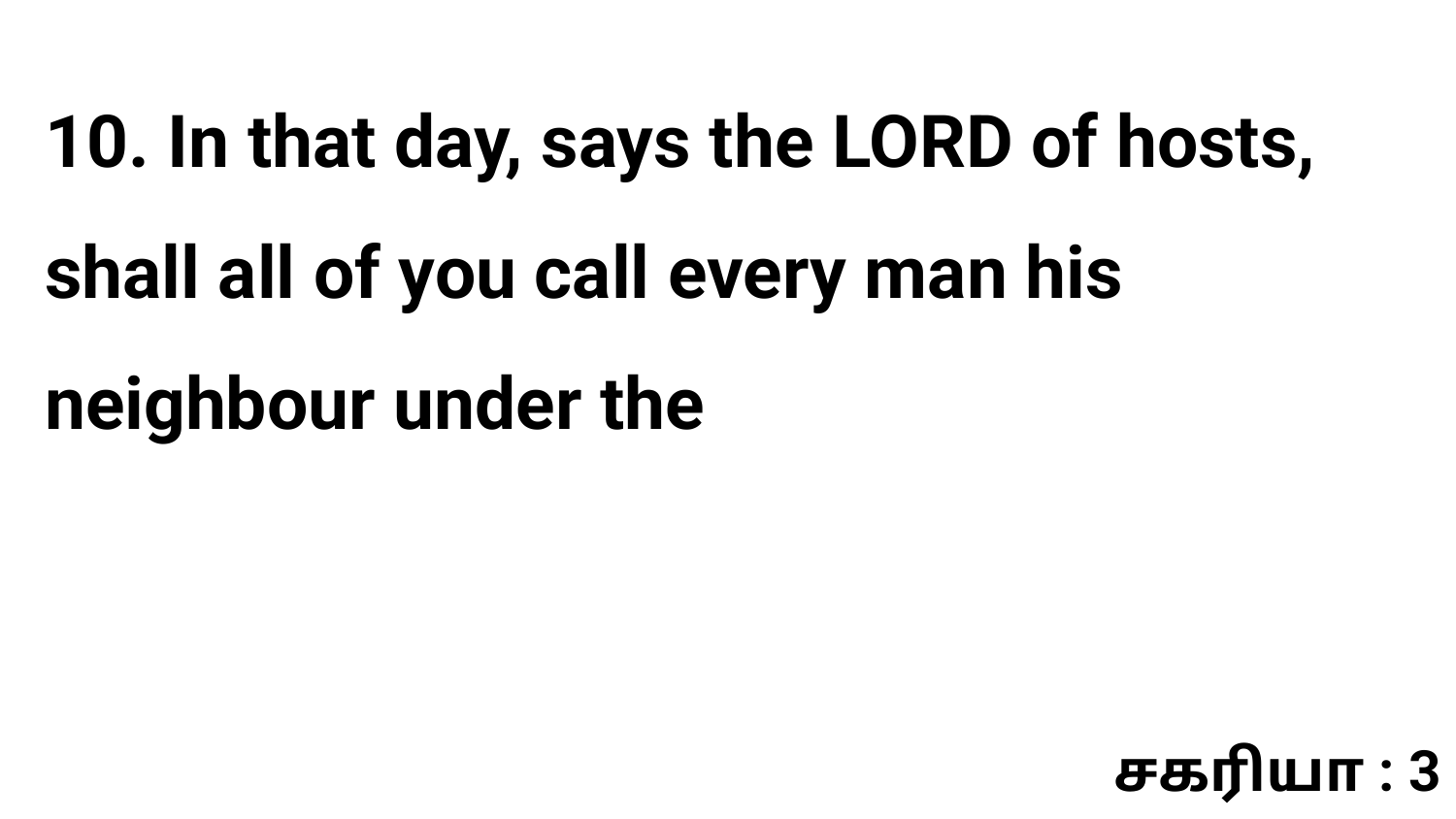

10. In that day, says the LORD of hosts, shall all of you call every man his neighbour under the
சகரியா : 3